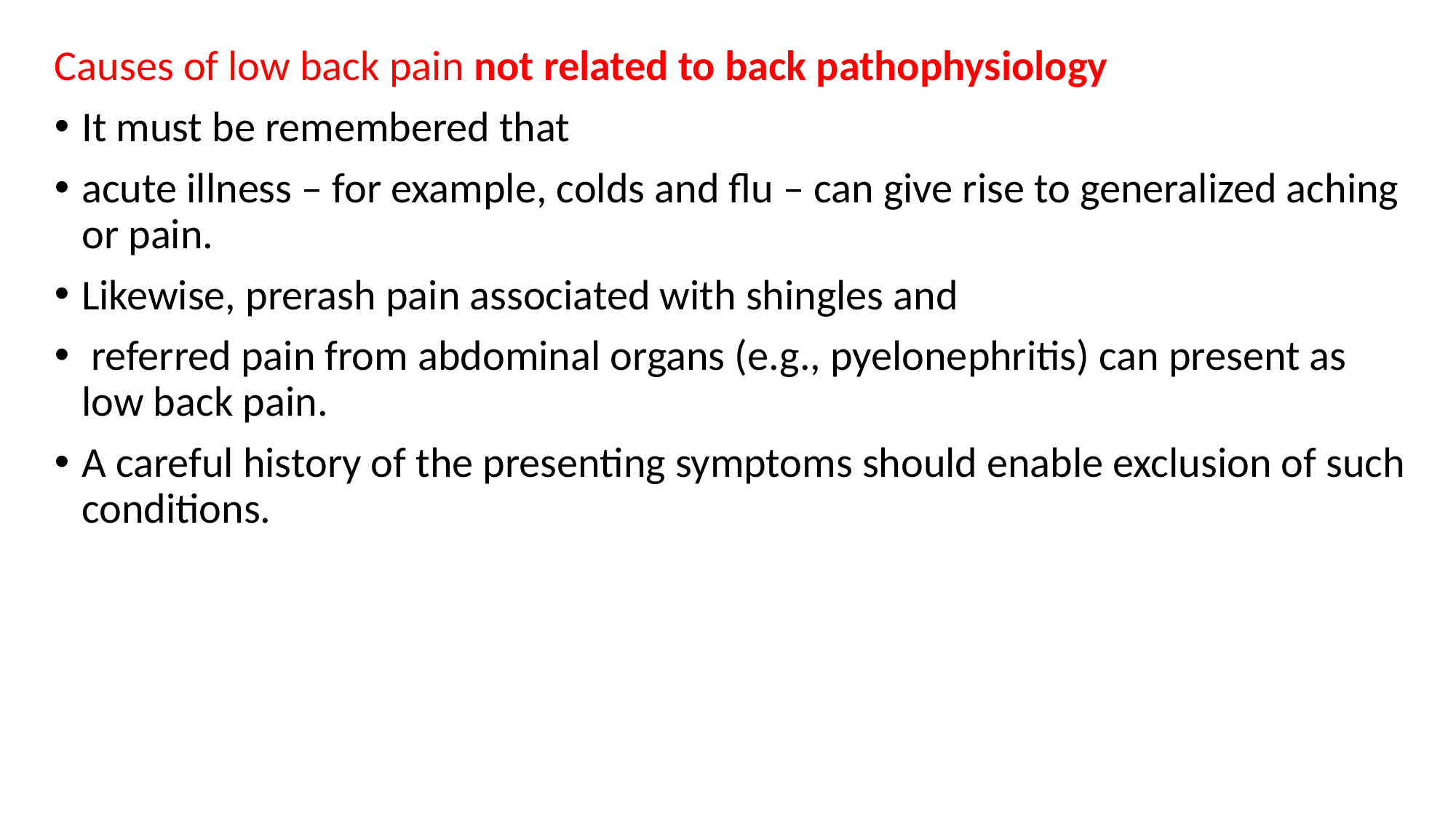

Causes of low back pain not related to back pathophysiology
It must be remembered that
acute illness – for example, colds and flu – can give rise to generalized aching or pain.
Likewise, prerash pain associated with shingles and
 referred pain from abdominal organs (e.g., pyelonephritis) can present as low back pain.
A careful history of the presenting symptoms should enable exclusion of such conditions.